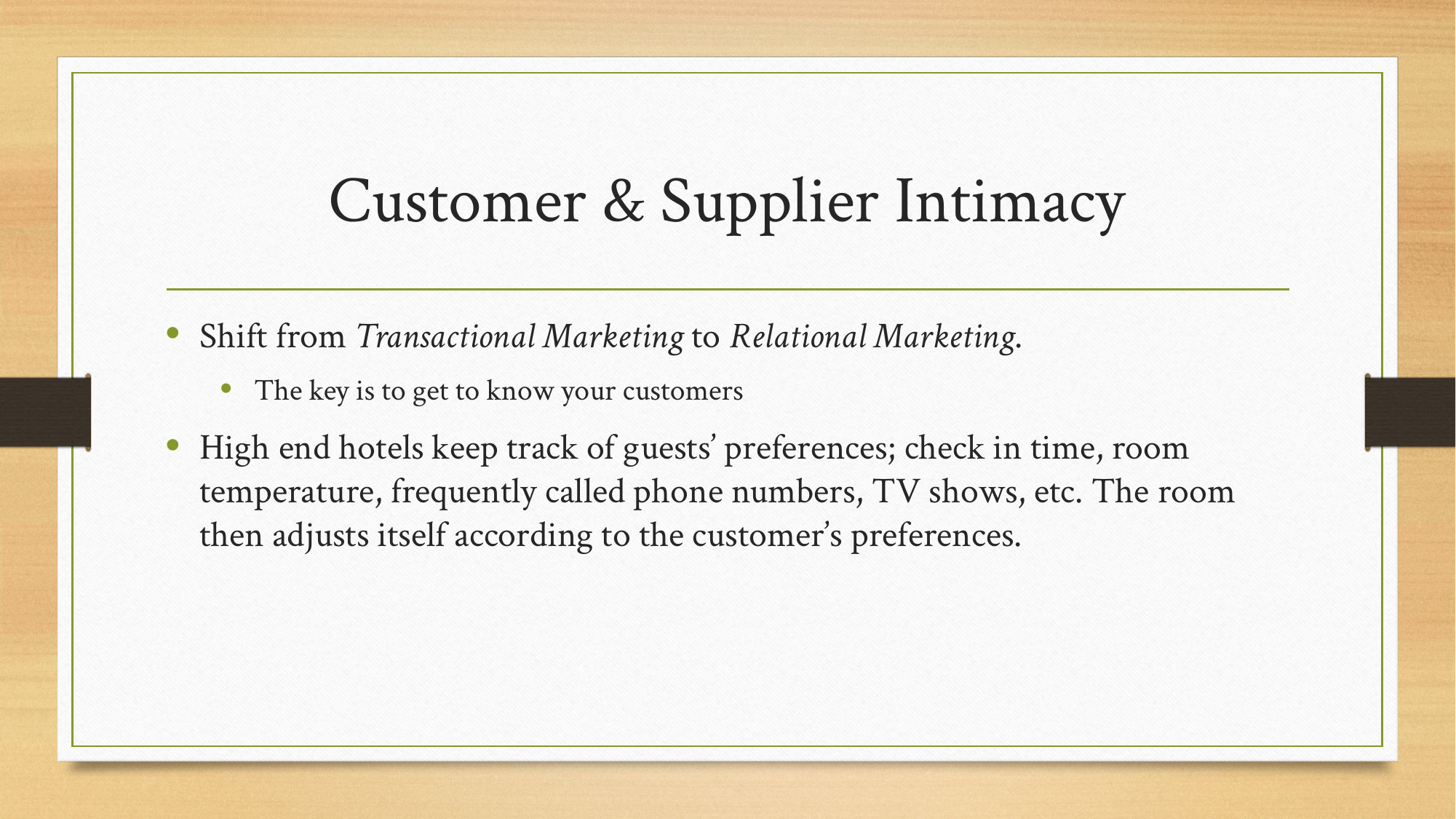

# Customer & Supplier Intimacy
Shift from Transactional Marketing to Relational Marketing.
The key is to get to know your customers
High end hotels keep track of guests’ preferences; check in time, room temperature, frequently called phone numbers, TV shows, etc. The room then adjusts itself according to the customer’s preferences.